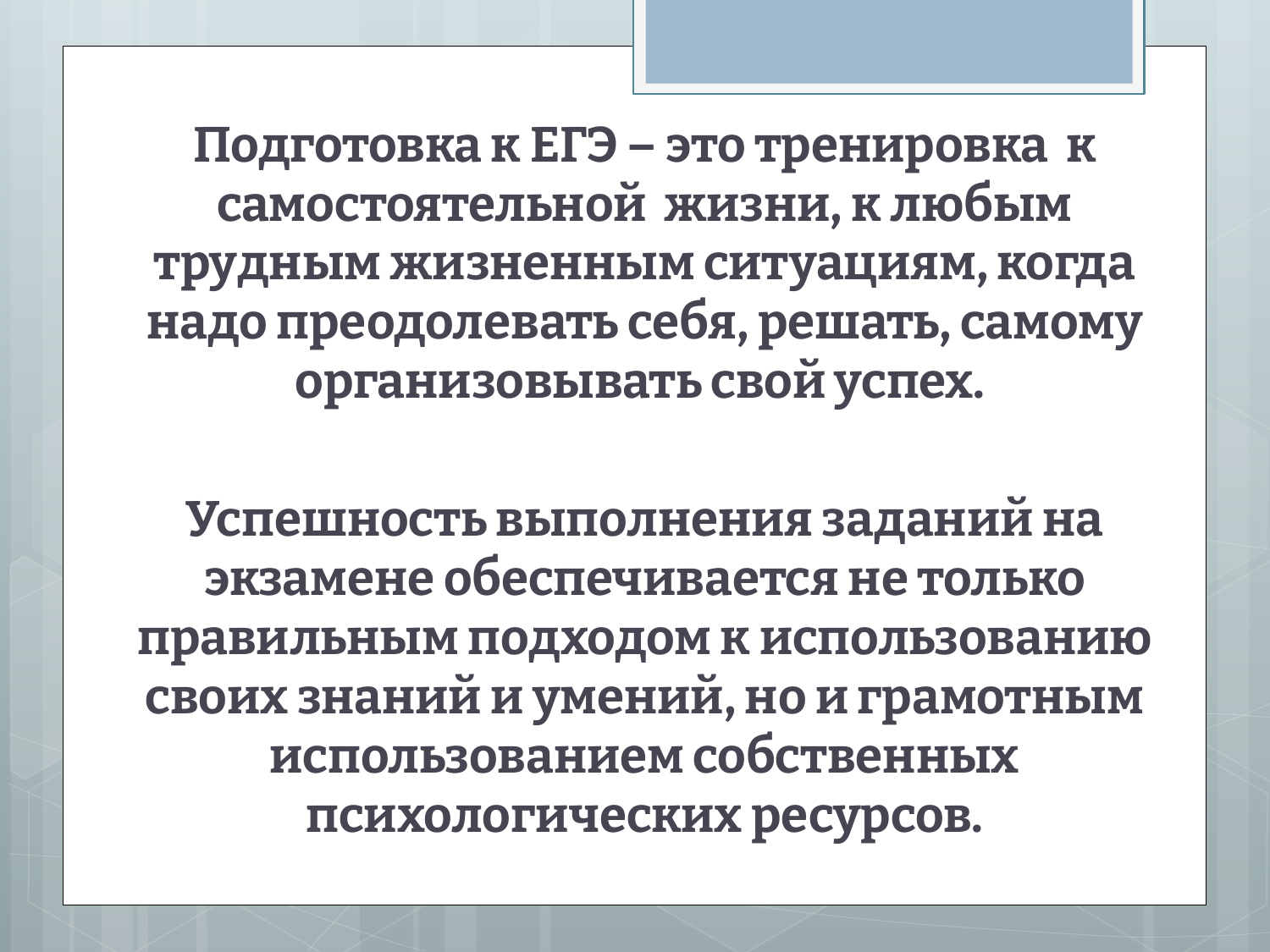

Подготовка к ЕГЭ – это тренировка  к самостоятельной  жизни, к любым трудным жизненным ситуациям, когда надо преодолевать себя, решать, самому организовывать свой успех.

Успешность выполнения заданий на экзамене обеспечивается не только правильным подходом к использованию своих знаний и умений, но и грамотным использованием собственных психологических ресурсов.